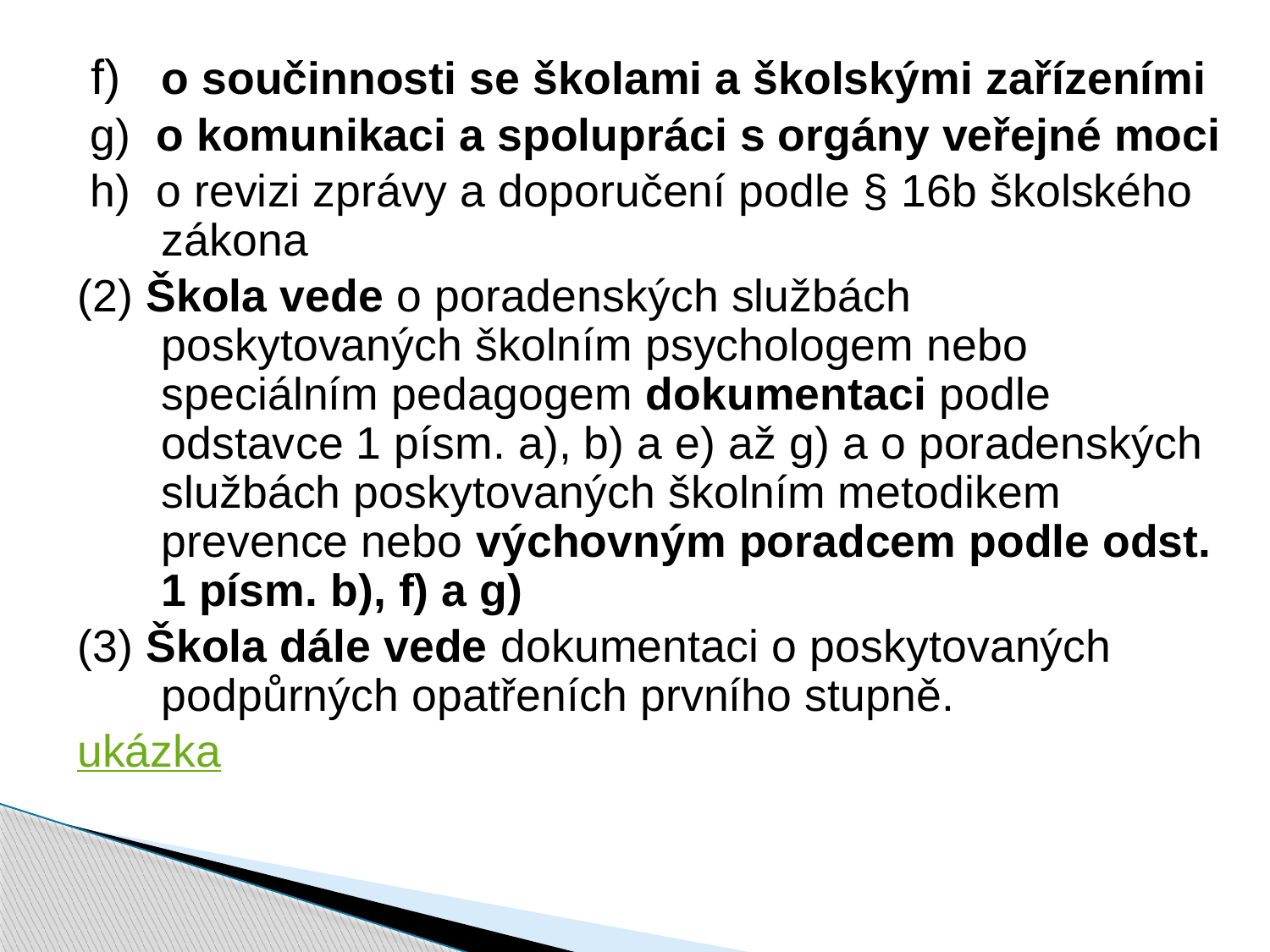

f)   o součinnosti se školami a školskými zařízeními
 g)  o komunikaci a spolupráci s orgány veřejné moci
 h)  o revizi zprávy a doporučení podle § 16b školského zákona
(2) Škola vede o poradenských službách poskytovaných školním psychologem nebo speciálním pedagogem dokumentaci podle odstavce 1 písm. a), b) a e) až g) a o poradenských službách poskytovaných školním metodikem prevence nebo výchovným poradcem podle odst. 1 písm. b), f) a g)
(3) Škola dále vede dokumentaci o poskytovaných podpůrných opatřeních prvního stupně.
ukázka